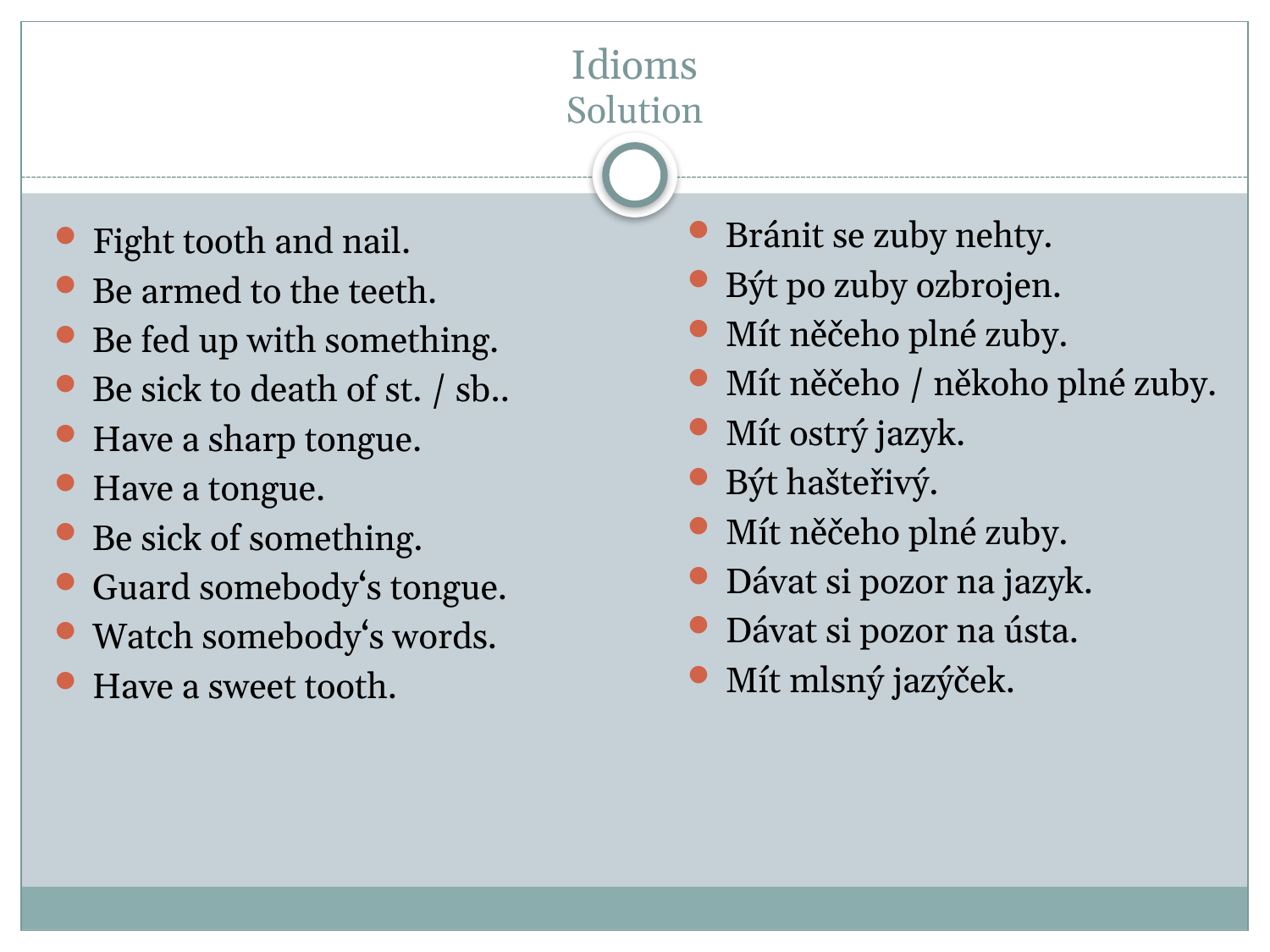

# Idioms Solution
Bránit se zuby nehty.
Být po zuby ozbrojen.
Mít něčeho plné zuby.
Mít něčeho / někoho plné zuby.
Mít ostrý jazyk.
Být hašteřivý.
Mít něčeho plné zuby.
Dávat si pozor na jazyk.
Dávat si pozor na ústa.
Mít mlsný jazýček.
Fight tooth and nail.
Be armed to the teeth.
Be fed up with something.
Be sick to death of st. / sb..
Have a sharp tongue.
Have a tongue.
Be sick of something.
Guard somebody‘s tongue.
Watch somebody‘s words.
Have a sweet tooth.